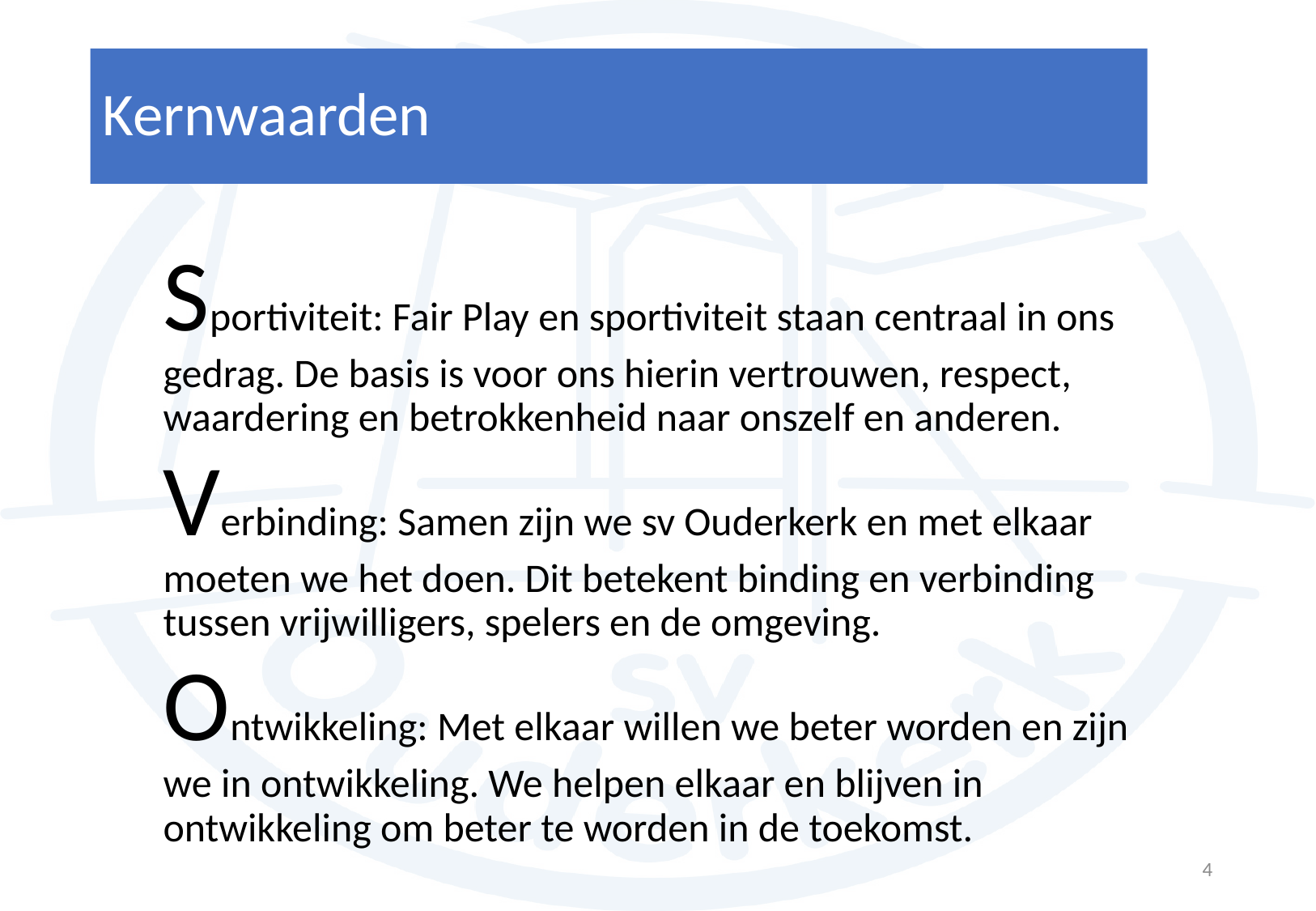

# Kernwaarden
Sportiviteit: Fair Play en sportiviteit staan centraal in ons gedrag. De basis is voor ons hierin vertrouwen, respect, waardering en betrokkenheid naar onszelf en anderen.
Verbinding: Samen zijn we sv Ouderkerk en met elkaar moeten we het doen. Dit betekent binding en verbinding tussen vrijwilligers, spelers en de omgeving.
Ontwikkeling: Met elkaar willen we beter worden en zijn we in ontwikkeling. We helpen elkaar en blijven in ontwikkeling om beter te worden in de toekomst.
4